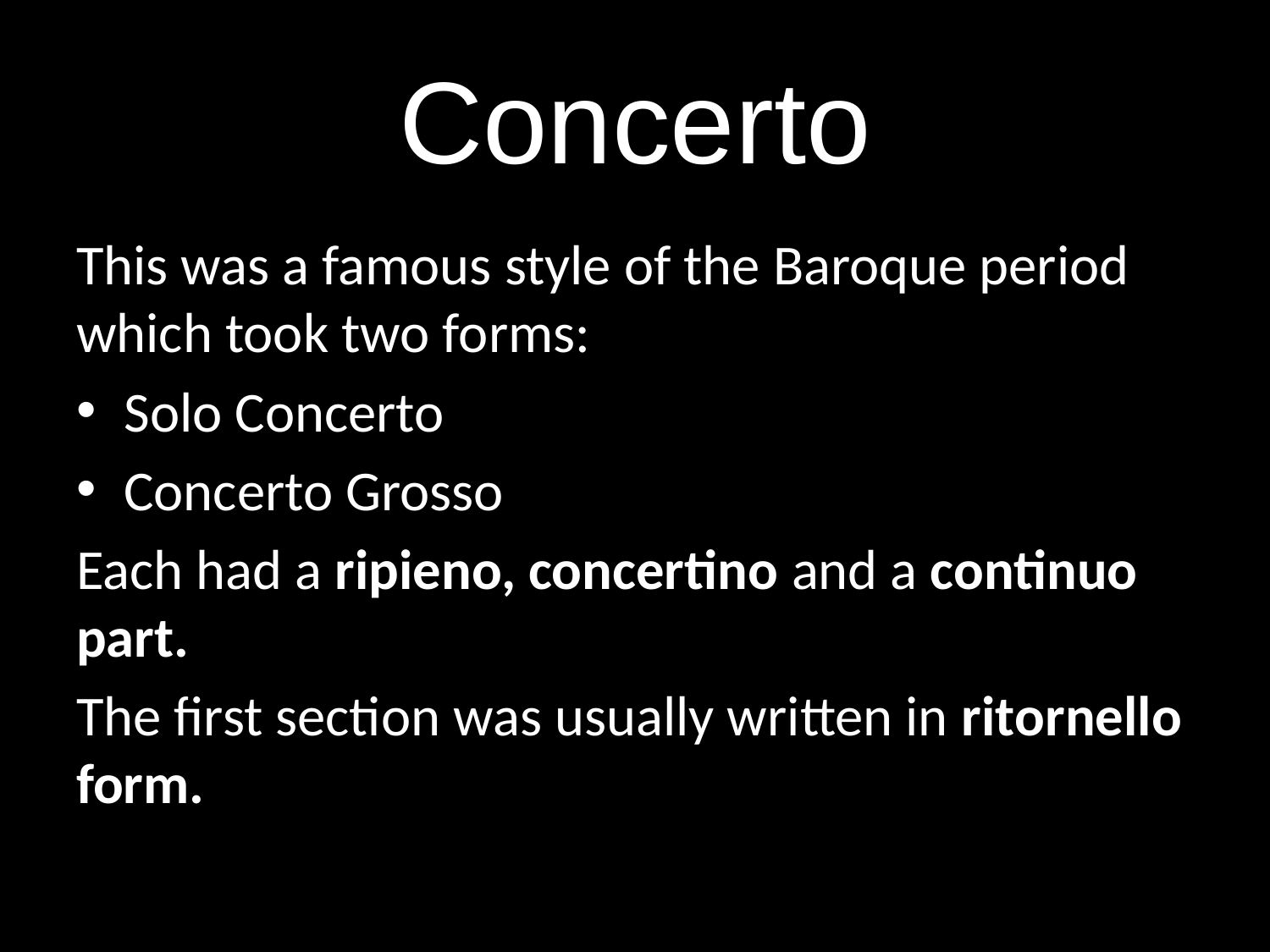

# Concerto
This was a famous style of the Baroque period which took two forms:
Solo Concerto
Concerto Grosso
Each had a ripieno, concertino and a continuo part.
The first section was usually written in ritornello form.